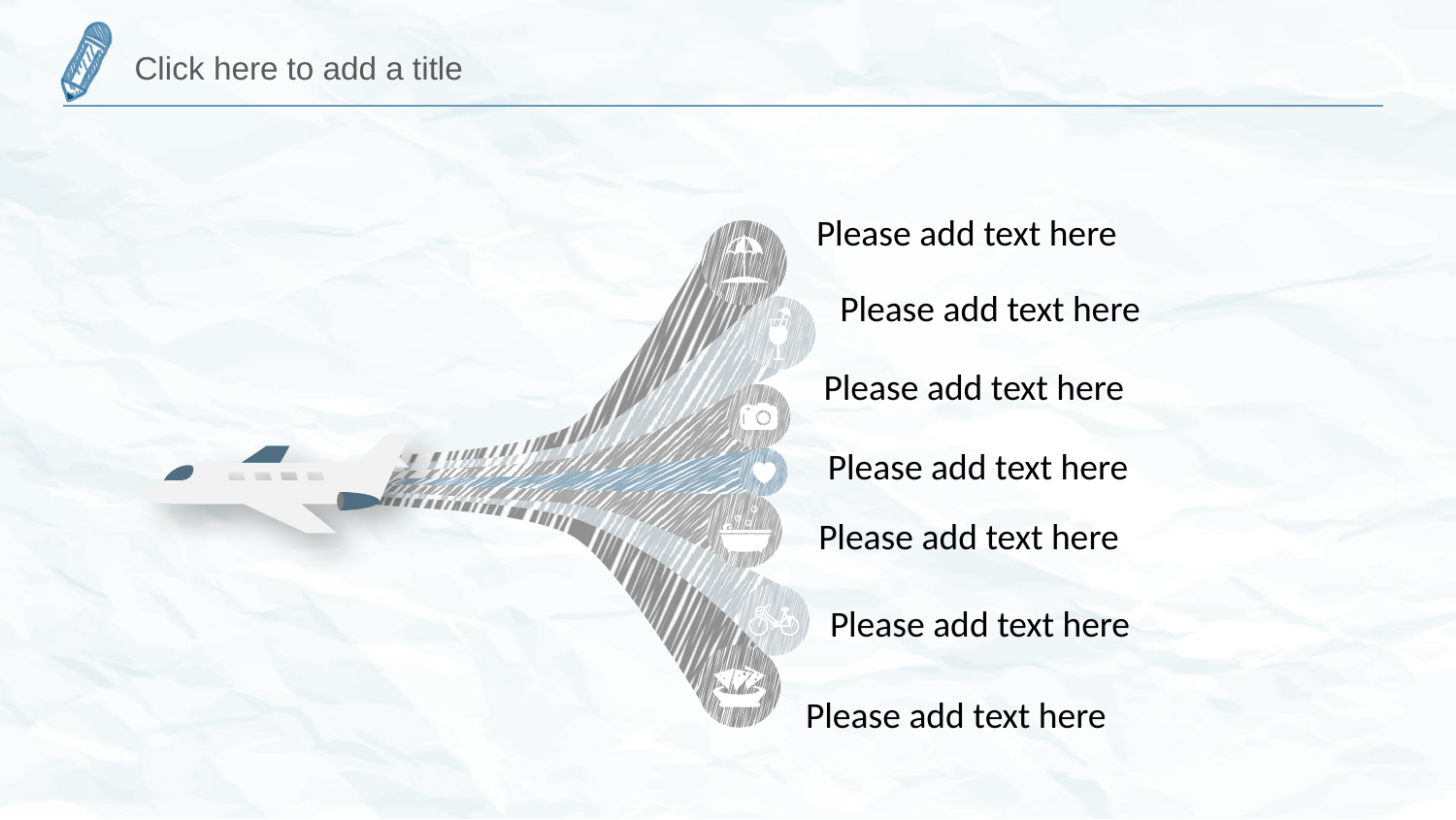

Please add text here

Please add text here
Please add text here
Please add text here
Please add text here
Please add text here
Please add text here